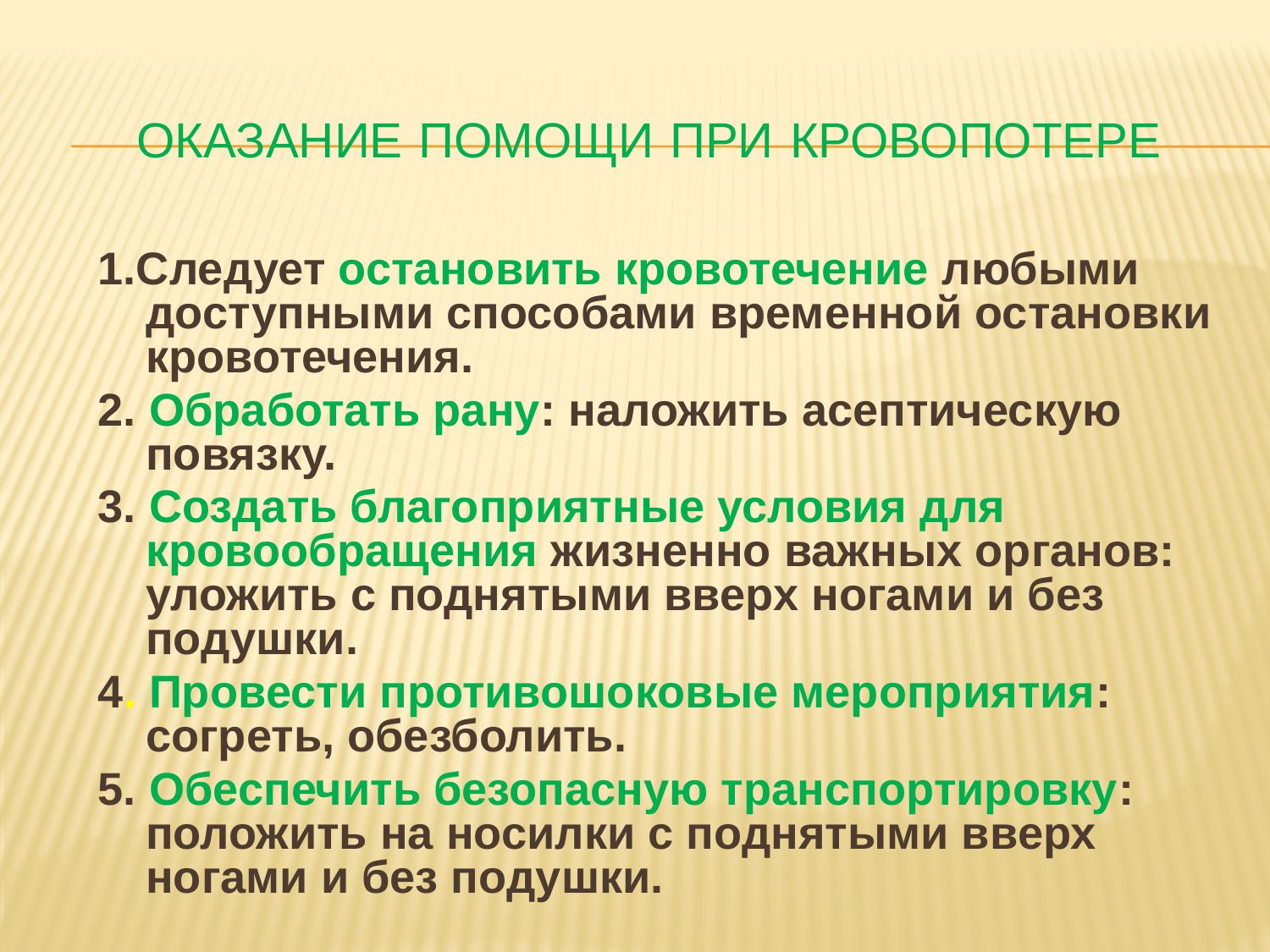

# Оказание помощи при кровопотере
1.Следует остановить кровотечение любыми доступными способами временной остановки кровотечения.
2. Обработать рану: наложить асептическую повязку.
3. Создать благоприятные условия для кровообращения жизненно важных органов: уложить с поднятыми вверх ногами и без подушки.
4. Провести противошоковые мероприятия: согреть, обезболить.
5. Обеспечить безопасную транспортировку: положить на носилки с поднятыми вверх ногами и без подушки.